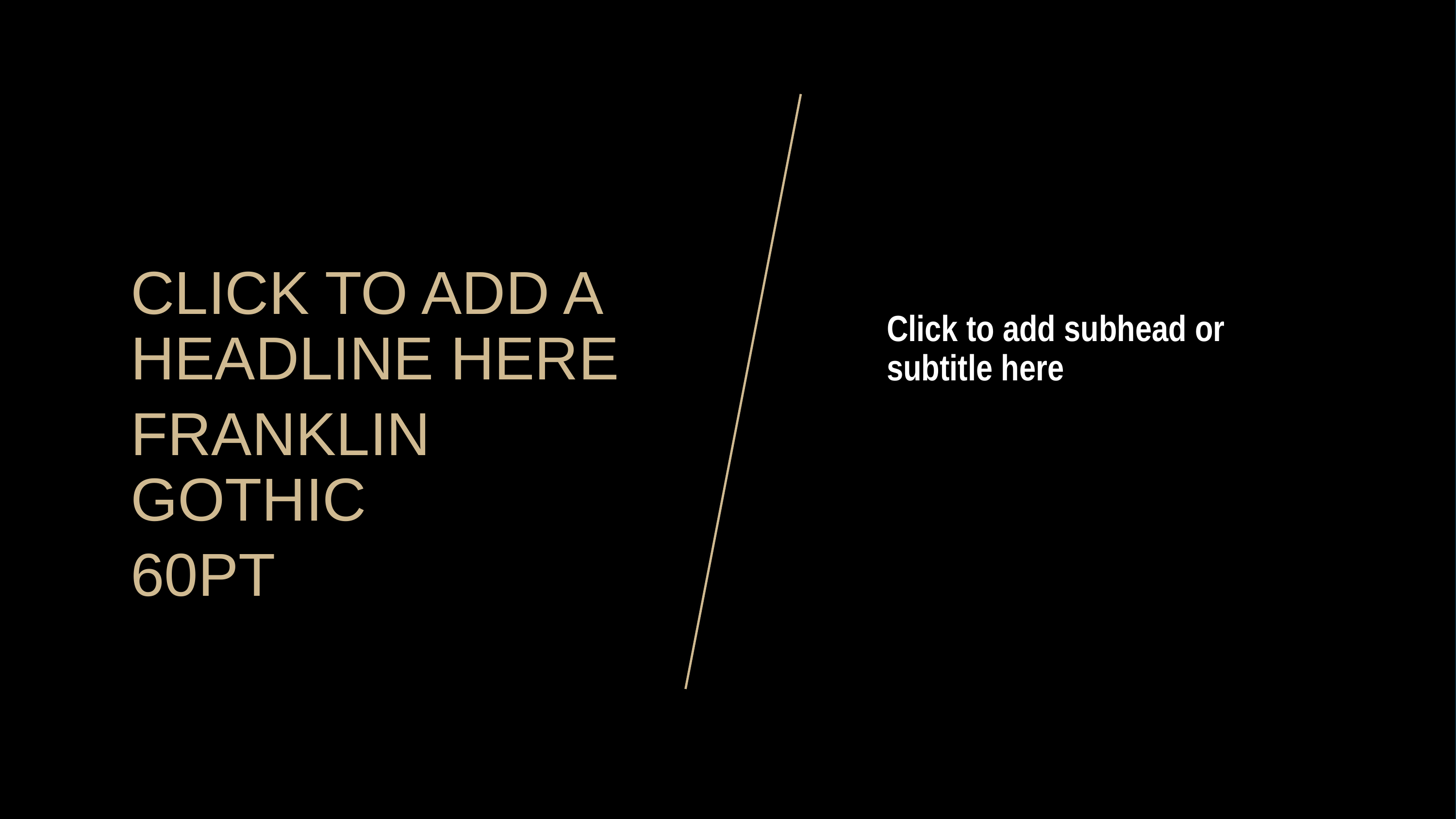

CLICK TO ADD A HEADLINE HERE
FRANKLIN GOTHIC
60PT
Click to add subhead or subtitle here